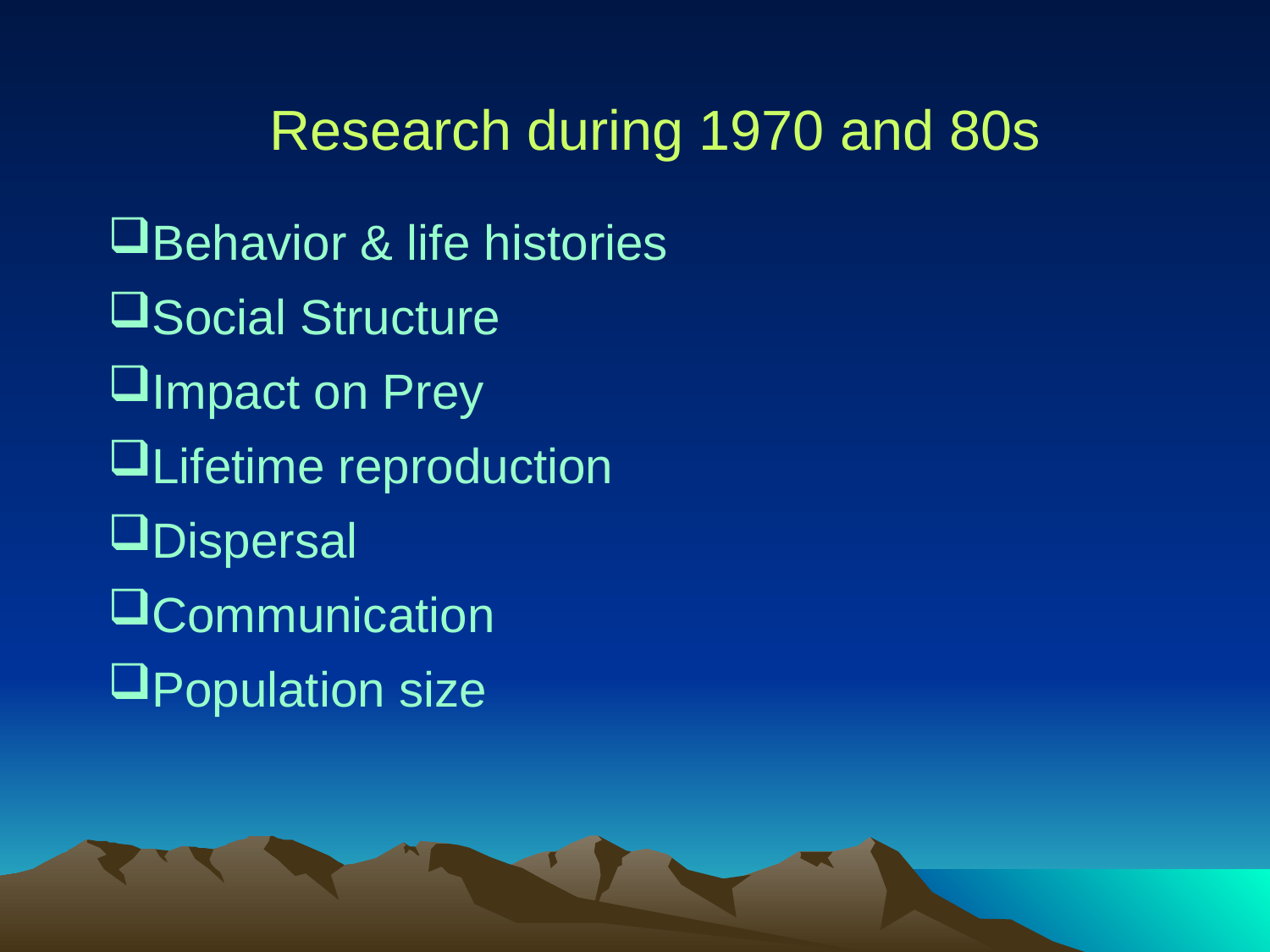

Research during 1970 and 80s
Behavior & life histories
Social Structure
Impact on Prey
Lifetime reproduction
Dispersal
Communication
Population size